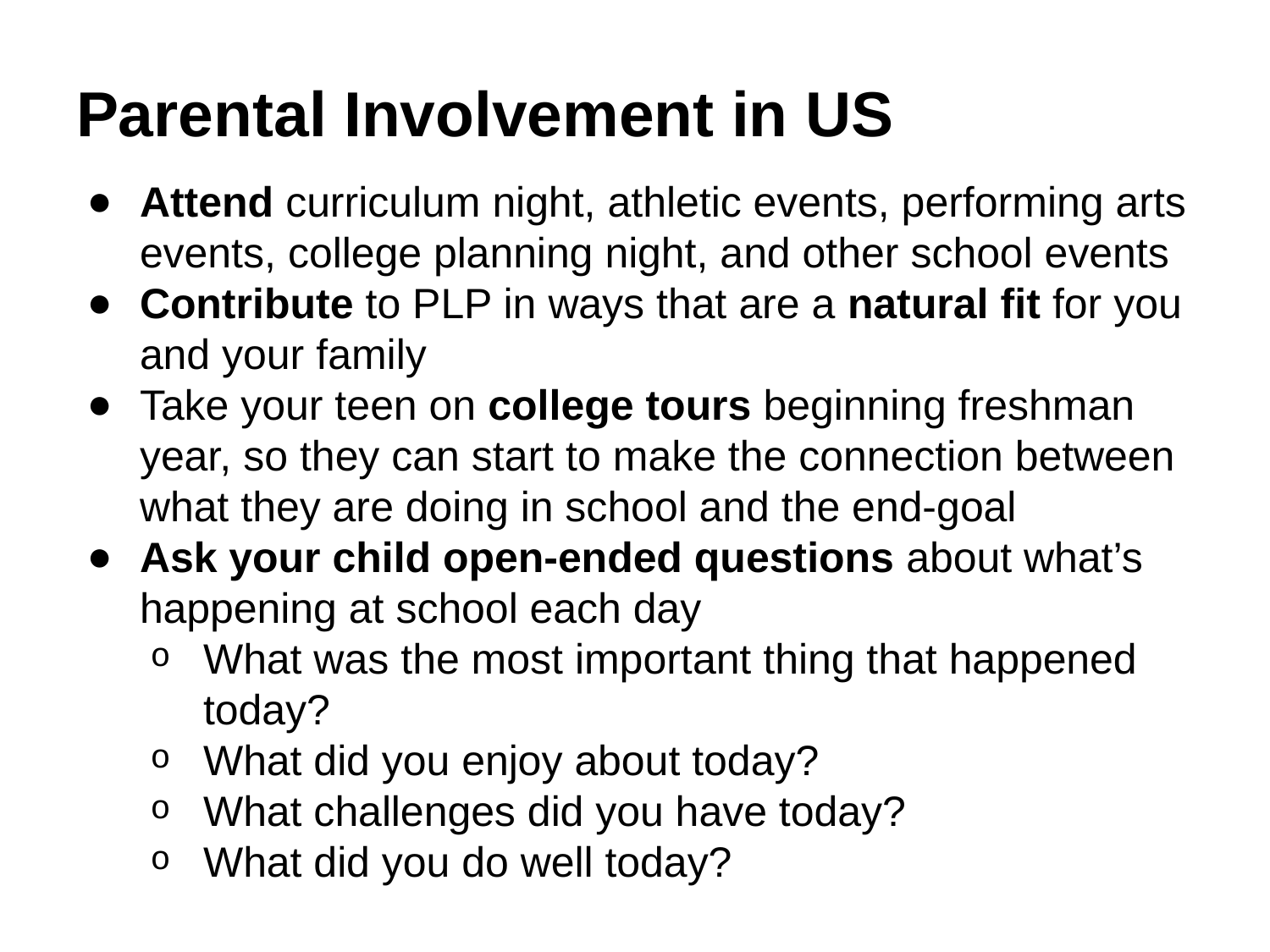

# Parental Involvement in US
Attend curriculum night, athletic events, performing arts events, college planning night, and other school events
Contribute to PLP in ways that are a natural fit for you and your family
Take your teen on college tours beginning freshman year, so they can start to make the connection between what they are doing in school and the end-goal
Ask your child open-ended questions about what’s happening at school each day
What was the most important thing that happened today?
What did you enjoy about today?
What challenges did you have today?
What did you do well today?